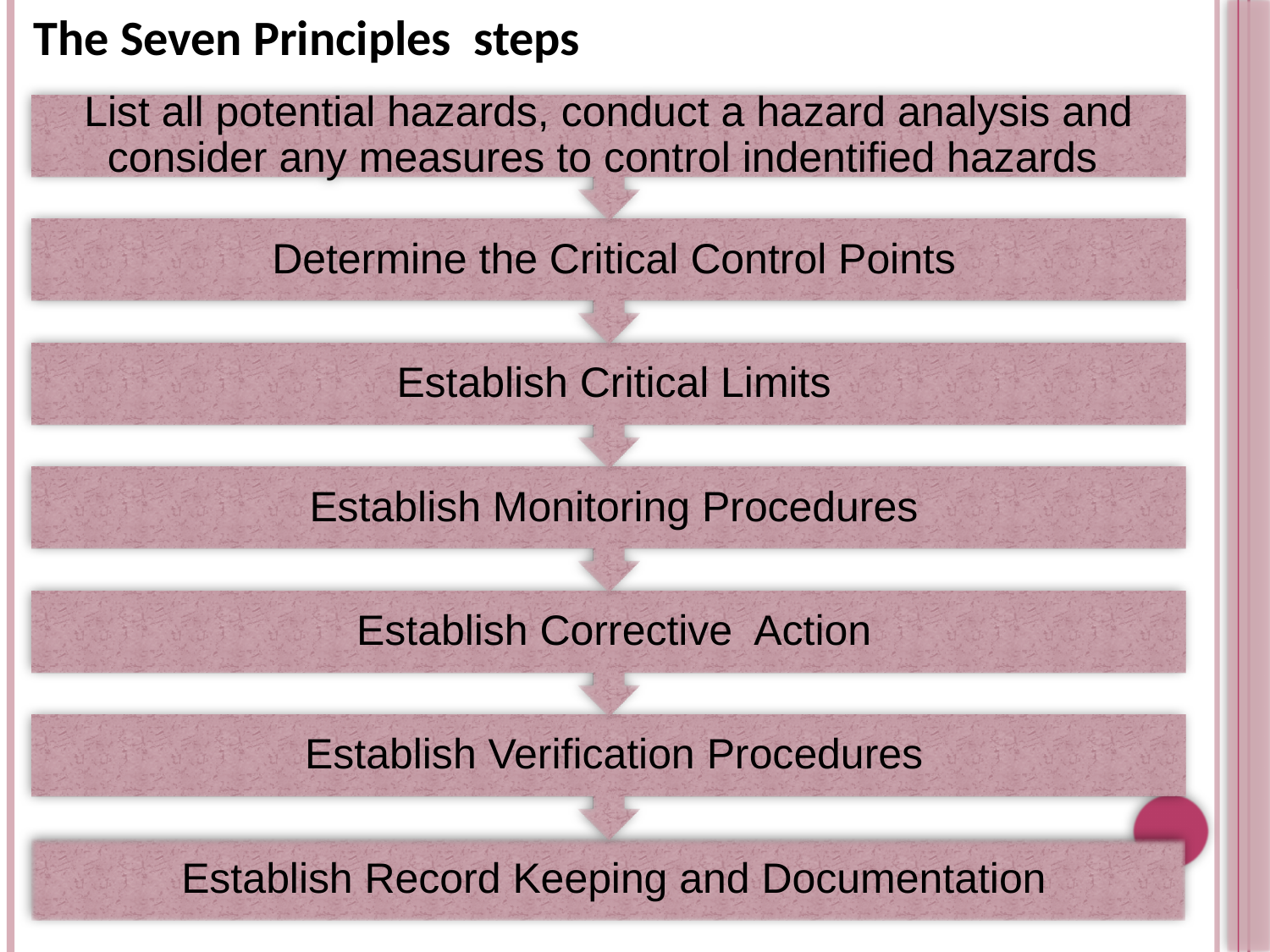

The Seven Principles  steps
Establish Record Keeping and Documentation
Establish Verification Procedures
Establish Corrective  Action
Establish Monitoring Procedures
Establish Critical Limits
Determine the Critical Control Points
List all potential hazards, conduct a hazard analysis and consider any measures to control indentified hazards